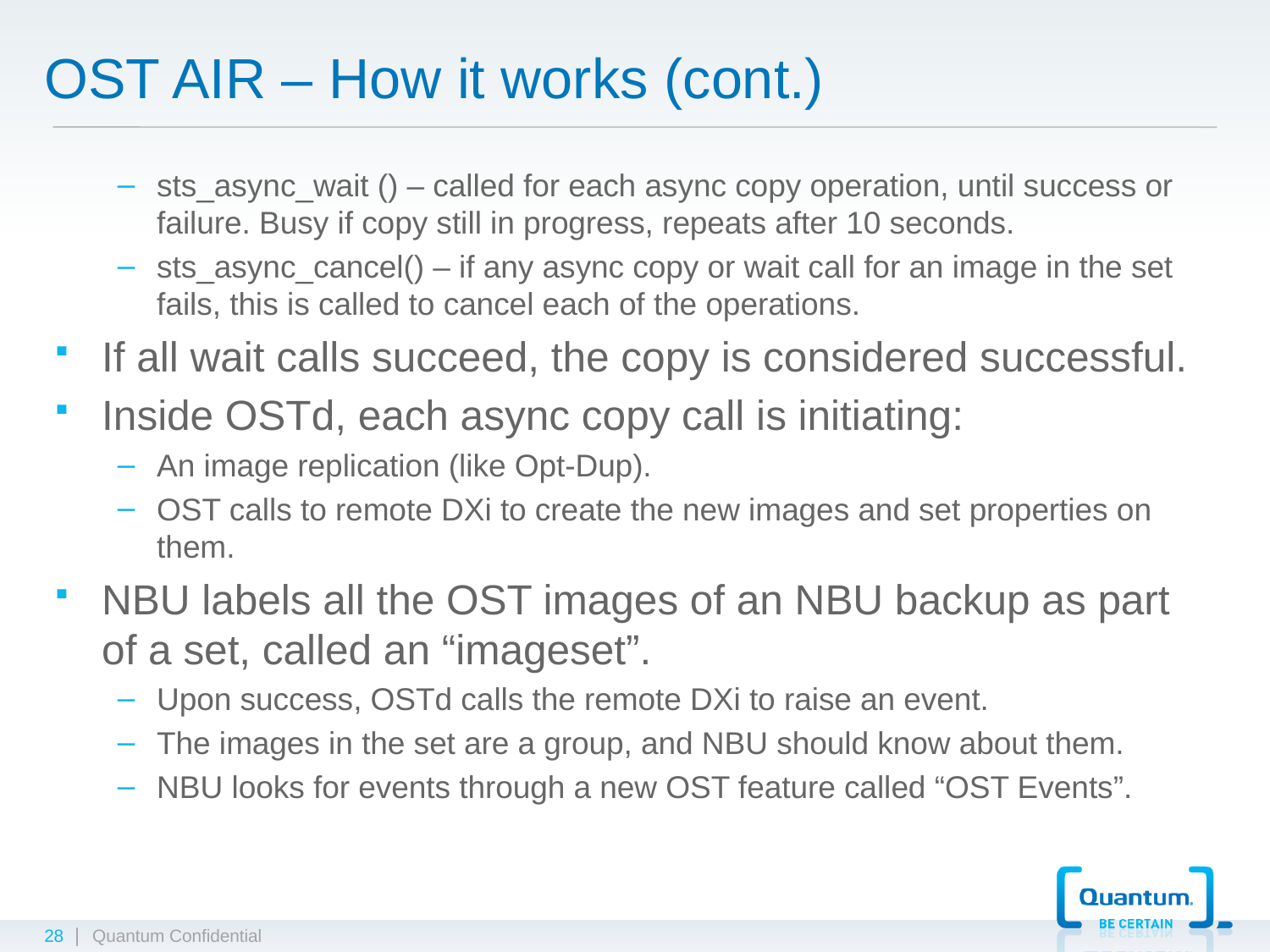

# OST AIR – How it works (cont.)
sts_async_wait () – called for each async copy operation, until success or failure. Busy if copy still in progress, repeats after 10 seconds.
sts_async_cancel() – if any async copy or wait call for an image in the set fails, this is called to cancel each of the operations.
If all wait calls succeed, the copy is considered successful.
Inside OSTd, each async copy call is initiating:
An image replication (like Opt-Dup).
OST calls to remote DXi to create the new images and set properties on them.
NBU labels all the OST images of an NBU backup as part of a set, called an “imageset”.
Upon success, OSTd calls the remote DXi to raise an event.
The images in the set are a group, and NBU should know about them.
NBU looks for events through a new OST feature called “OST Events”.

28